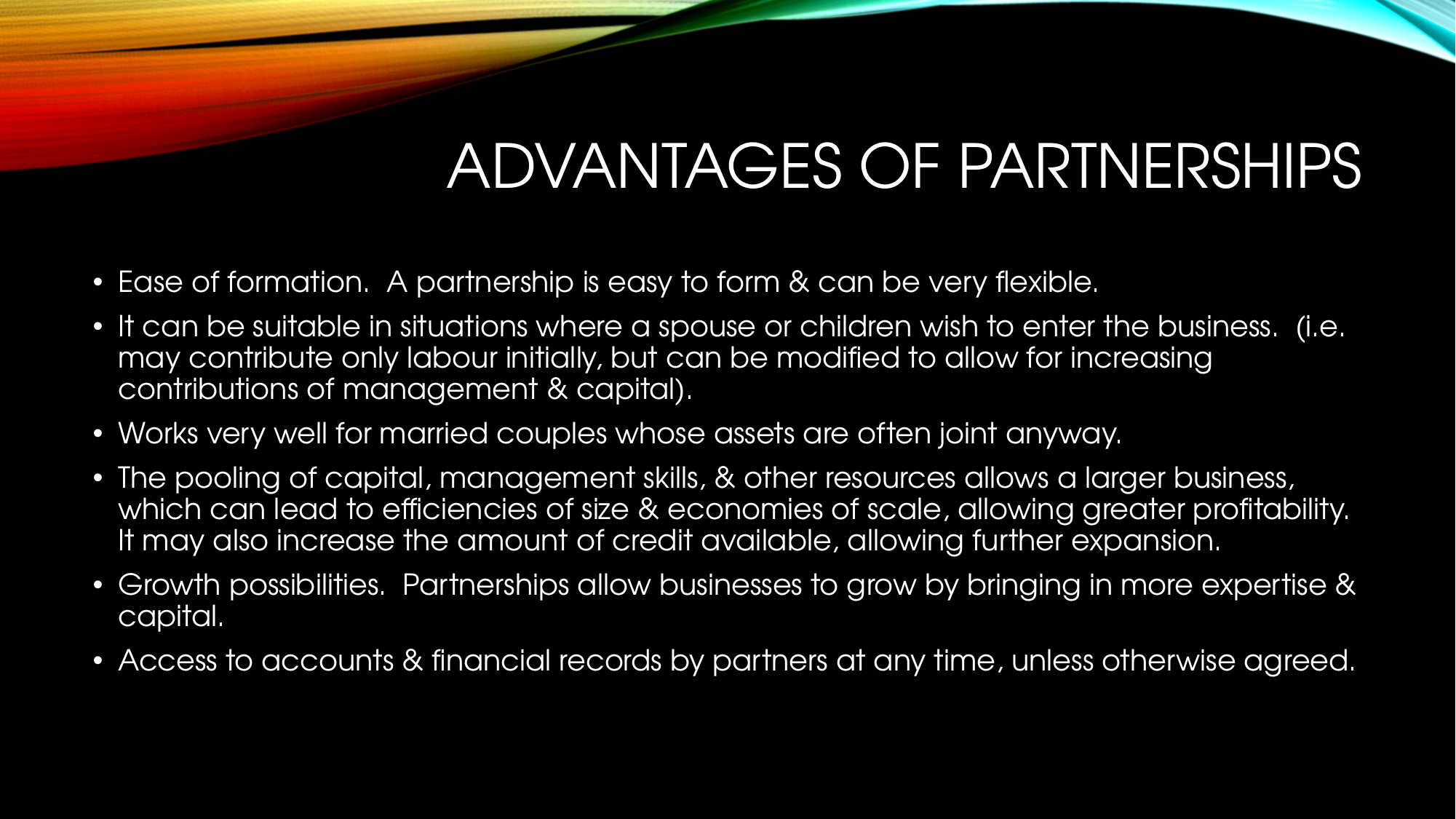

# Advantages of PARTNERSHIPS
Ease of formation.  A partnership is easy to form & can be very flexible.
It can be suitable in situations where a spouse or children wish to enter the business.  (i.e. may contribute only labour initially, but can be modified to allow for increasing contributions of management & capital).
Works very well for married couples whose assets are often joint anyway.
The pooling of capital, management skills, & other resources allows a larger business, which can lead to efficiencies of size & economies of scale, allowing greater profitability.  It may also increase the amount of credit available, allowing further expansion.
Growth possibilities.  Partnerships allow businesses to grow by bringing in more expertise & capital.
Access to accounts & financial records by partners at any time, unless otherwise agreed.